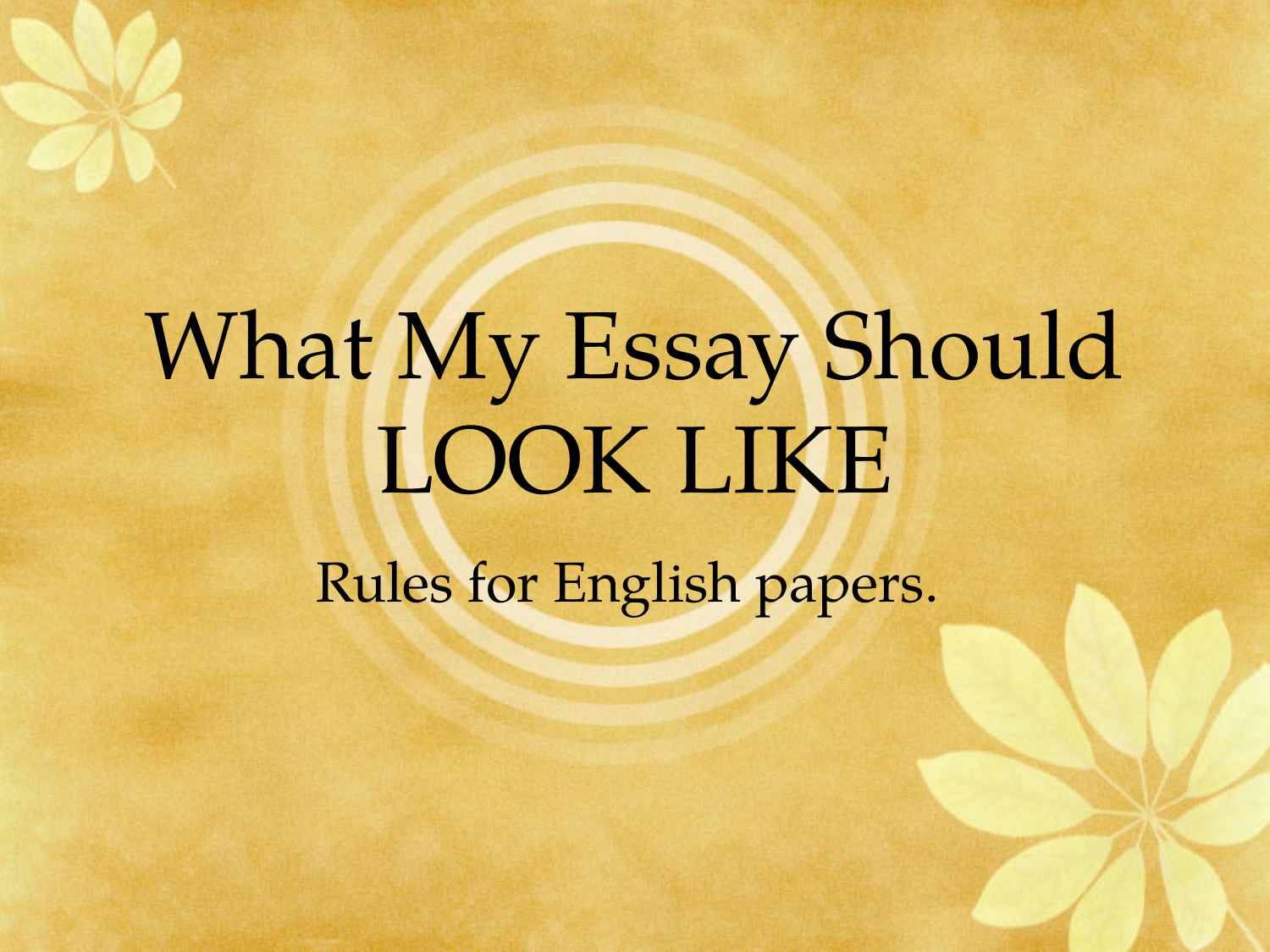

# What My Essay Should LOOK LIKE
Rules for English papers.